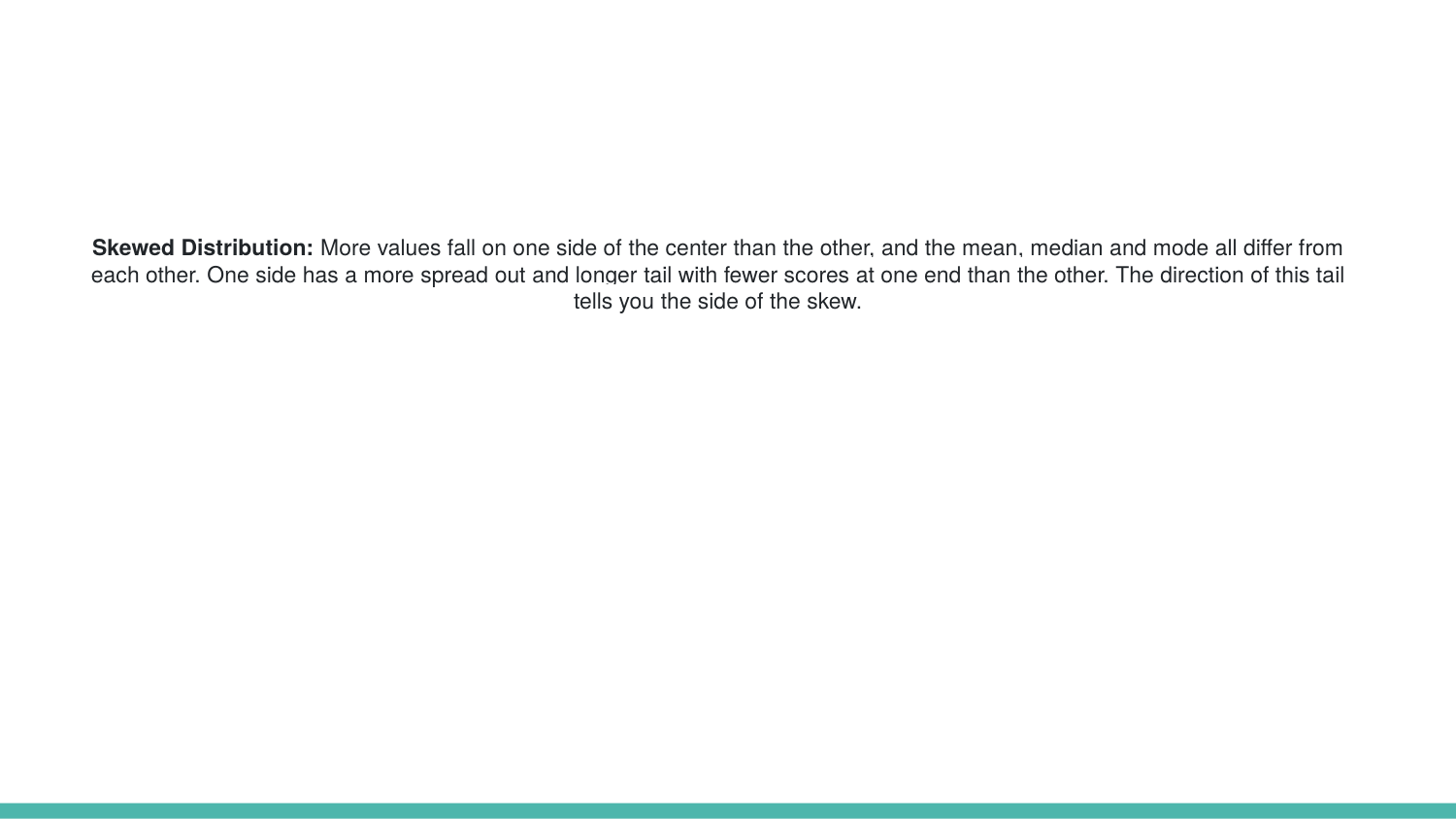

Skewed Distribution: More values fall on one side of the center than the other, and the mean, median and mode all differ from each other. One side has a more spread out and longer tail with fewer scores at one end than the other. The direction of this tail tells you the side of the skew.